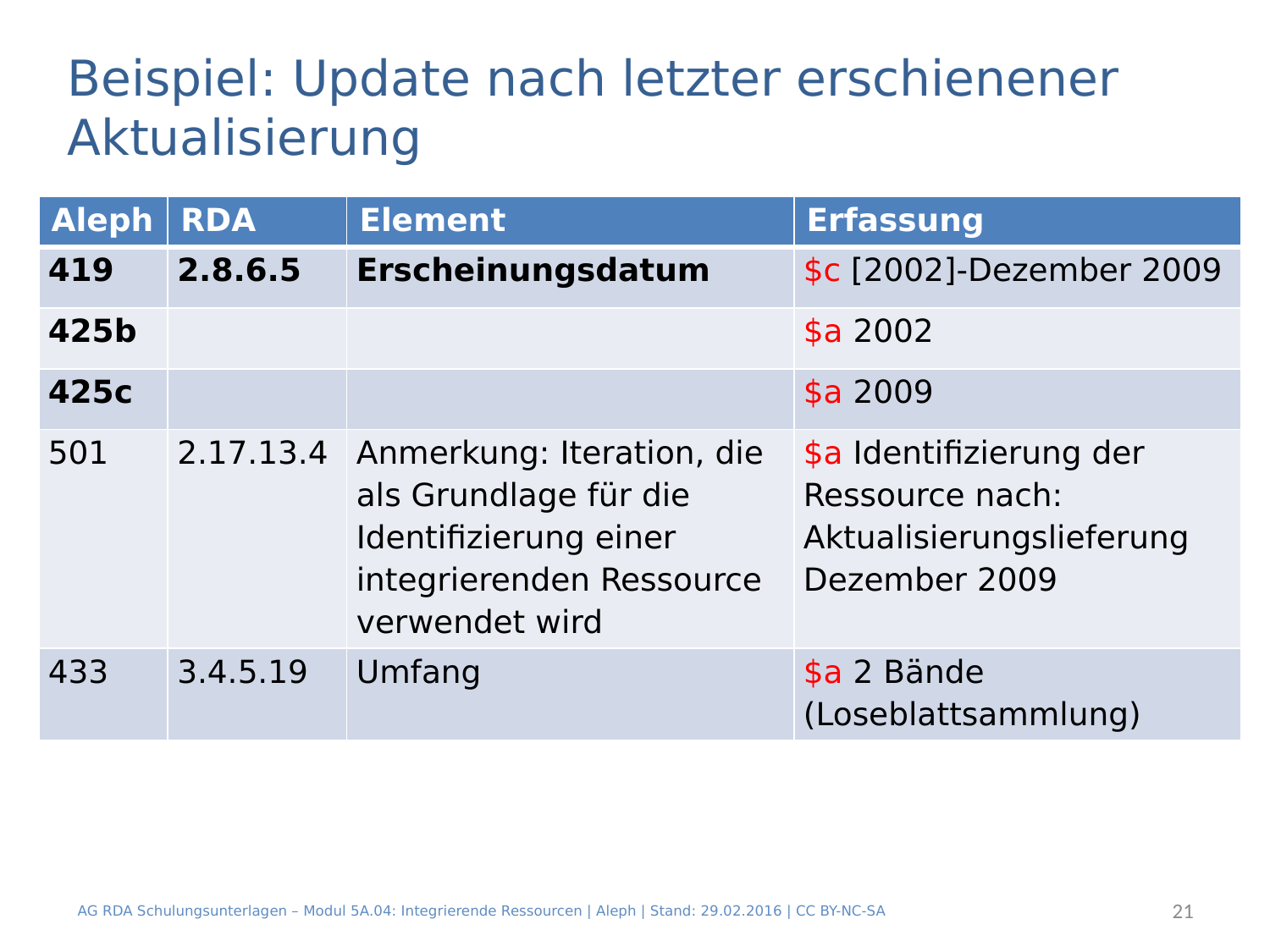

Beispiel: Update nach letzter erschienener Aktualisierung
| Aleph | RDA | Element | Erfassung |
| --- | --- | --- | --- |
| 419 | 2.8.6.5 | Erscheinungsdatum | $c [2002]-Dezember 2009 |
| 425b |  |  | $a 2002 |
| 425c |  |  | $a 2009 |
| 501 | 2.17.13.4 | Anmerkung: Iteration, die als Grundlage für die Identifizierung einer integrierenden Ressource verwendet wird | $a Identifizierung der Ressource nach: Aktualisierungslieferung Dezember 2009 |
| 433 | 3.4.5.19 | Umfang | $a 2 Bände (Loseblattsammlung) |
AG RDA Schulungsunterlagen – Modul 5A.04: Integrierende Ressourcen | Aleph | Stand: 29.02.2016 | CC BY-NC-SA
21